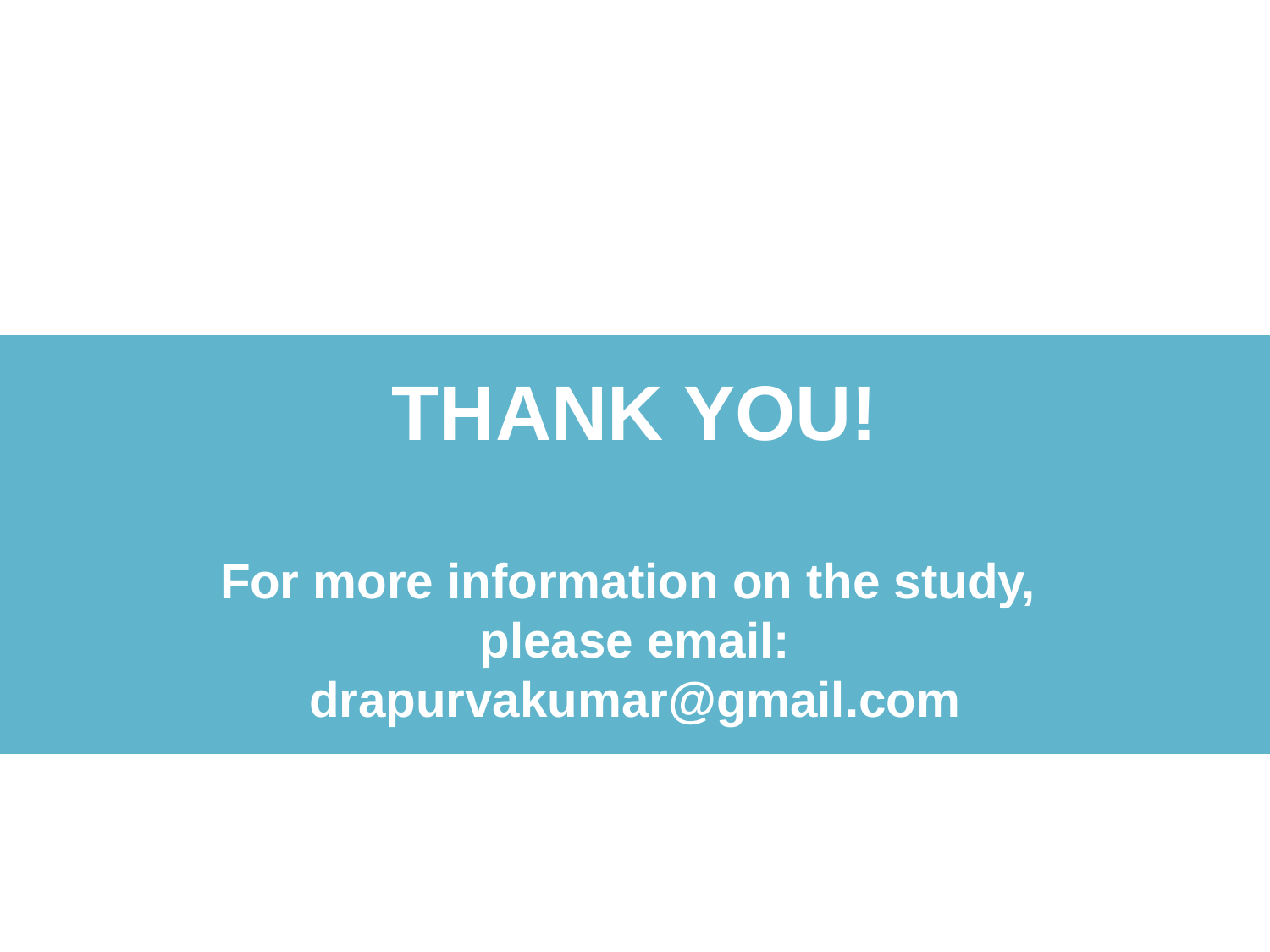

THANK YOU!

For more information on the study,
please email:
drapurvakumar@gmail.com
# 2Nyvad!